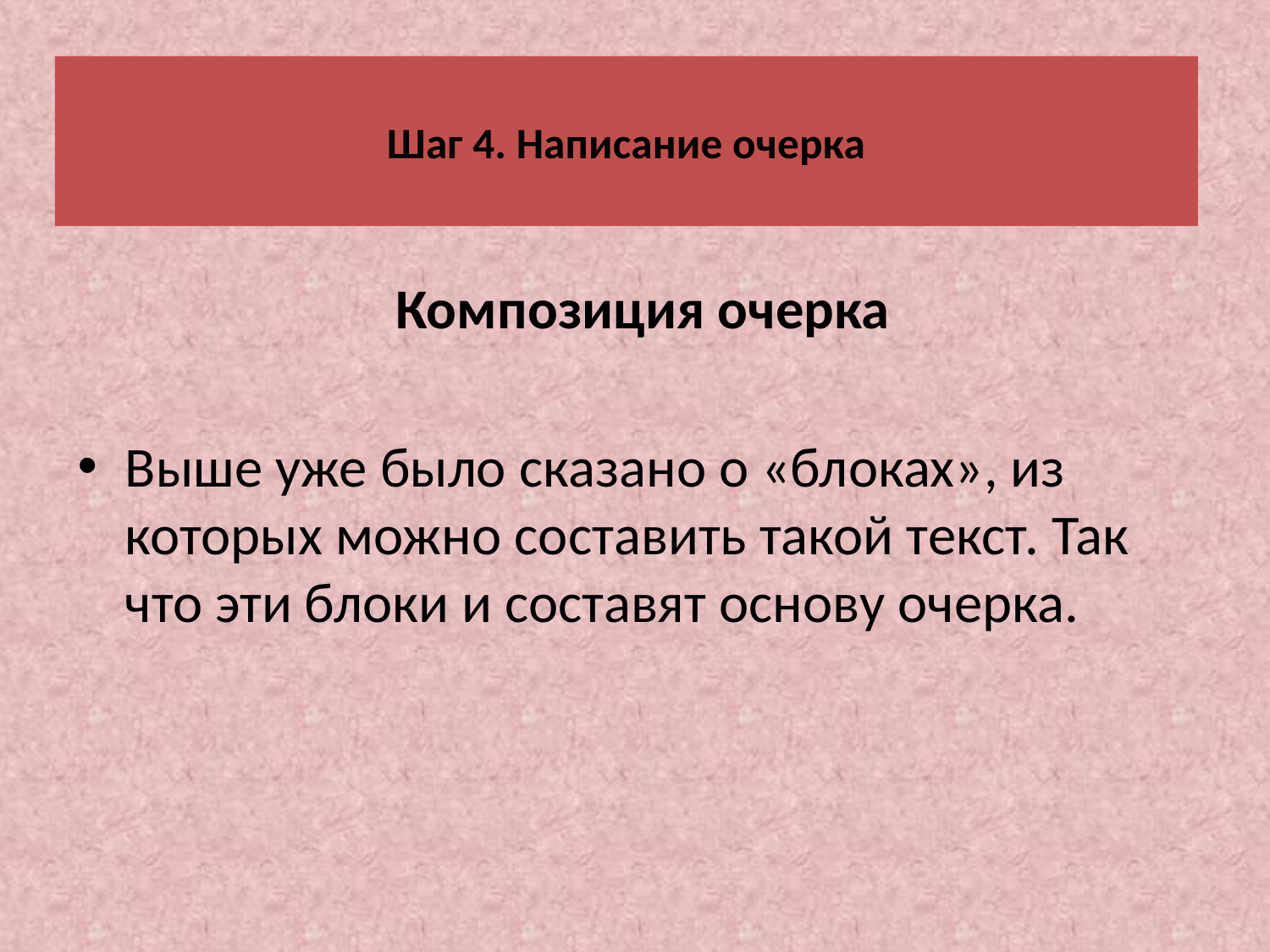

# Шаг 4. Написание очерка
 Композиция очерка

Выше уже было сказано о «блоках», из которых можно составить такой текст. Так что эти блоки и составят основу очерка.